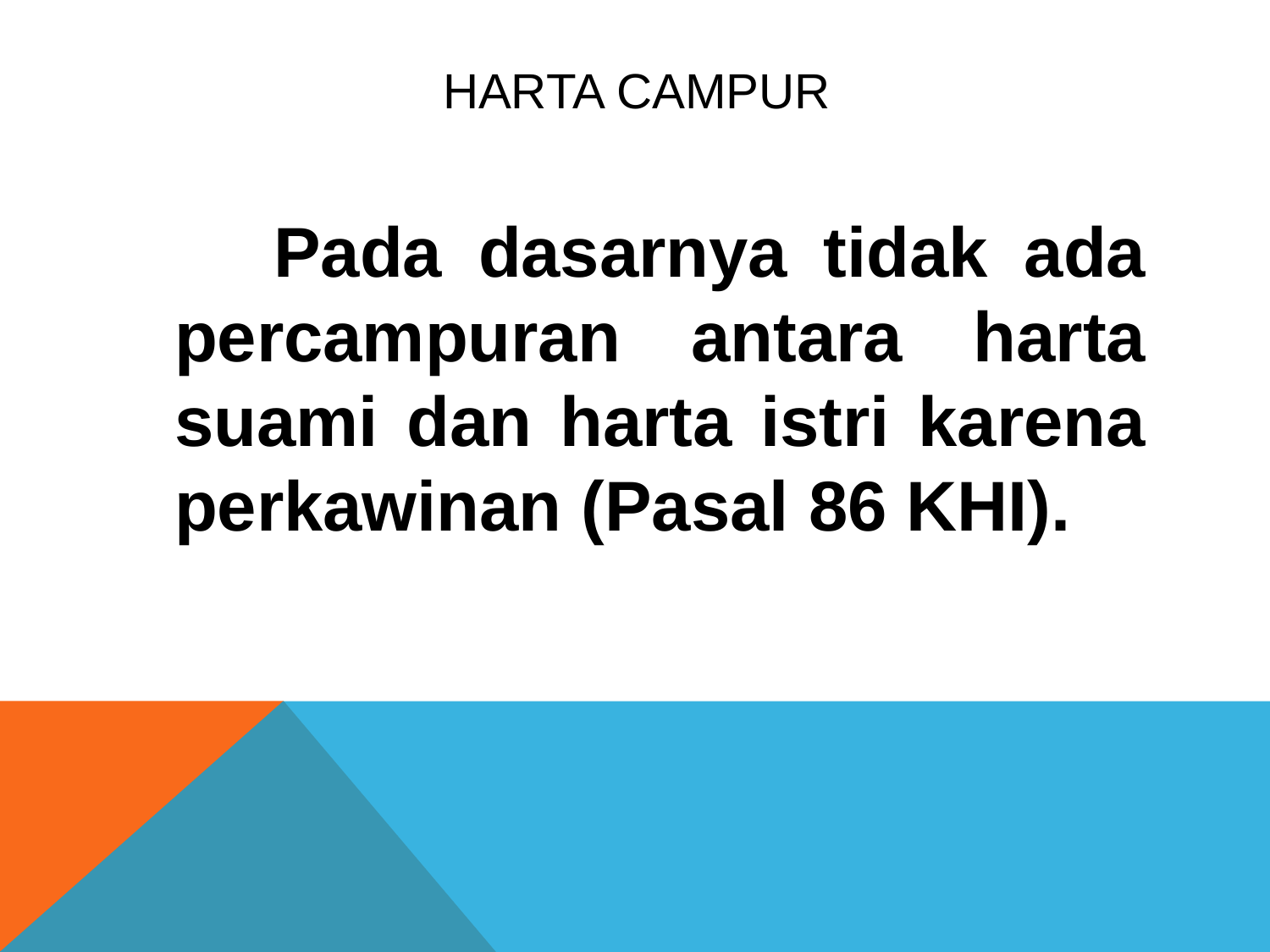

# Harta campur

      Pada dasarnya tidak ada percampuran antara harta suami dan harta istri karena perkawinan (Pasal 86 KHI).